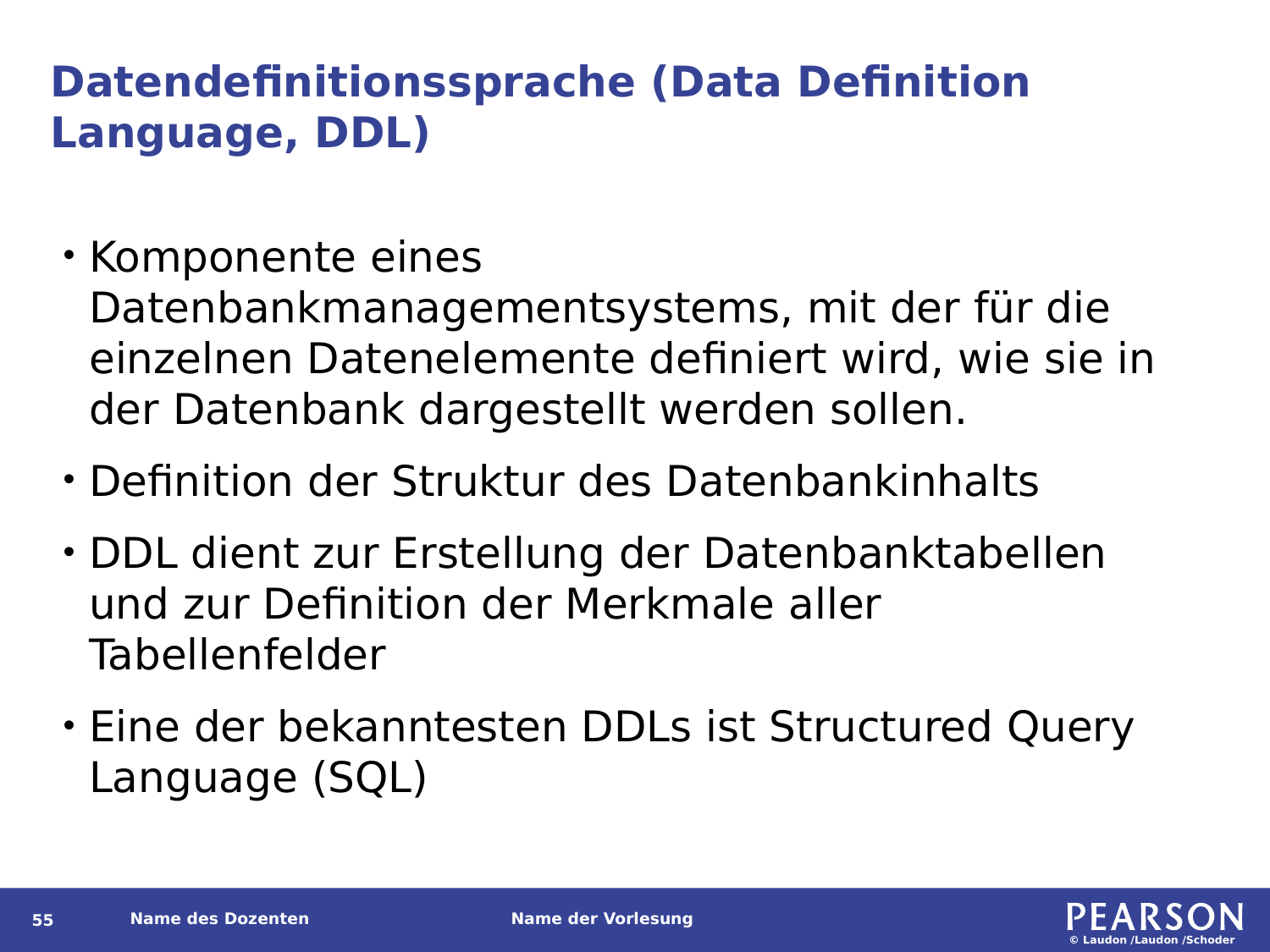

# Datendefinitionssprache (Data Definition Language, DDL)

Komponente eines Datenbankmanagementsystems, mit der für die einzelnen Datenelemente definiert wird, wie sie in der Datenbank dargestellt werden sollen.
Definition der Struktur des Datenbankinhalts
DDL dient zur Erstellung der Datenbanktabellen und zur Definition der Merkmale aller Tabellenfelder
Eine der bekanntesten DDLs ist Structured Query
Language (SQL)
55